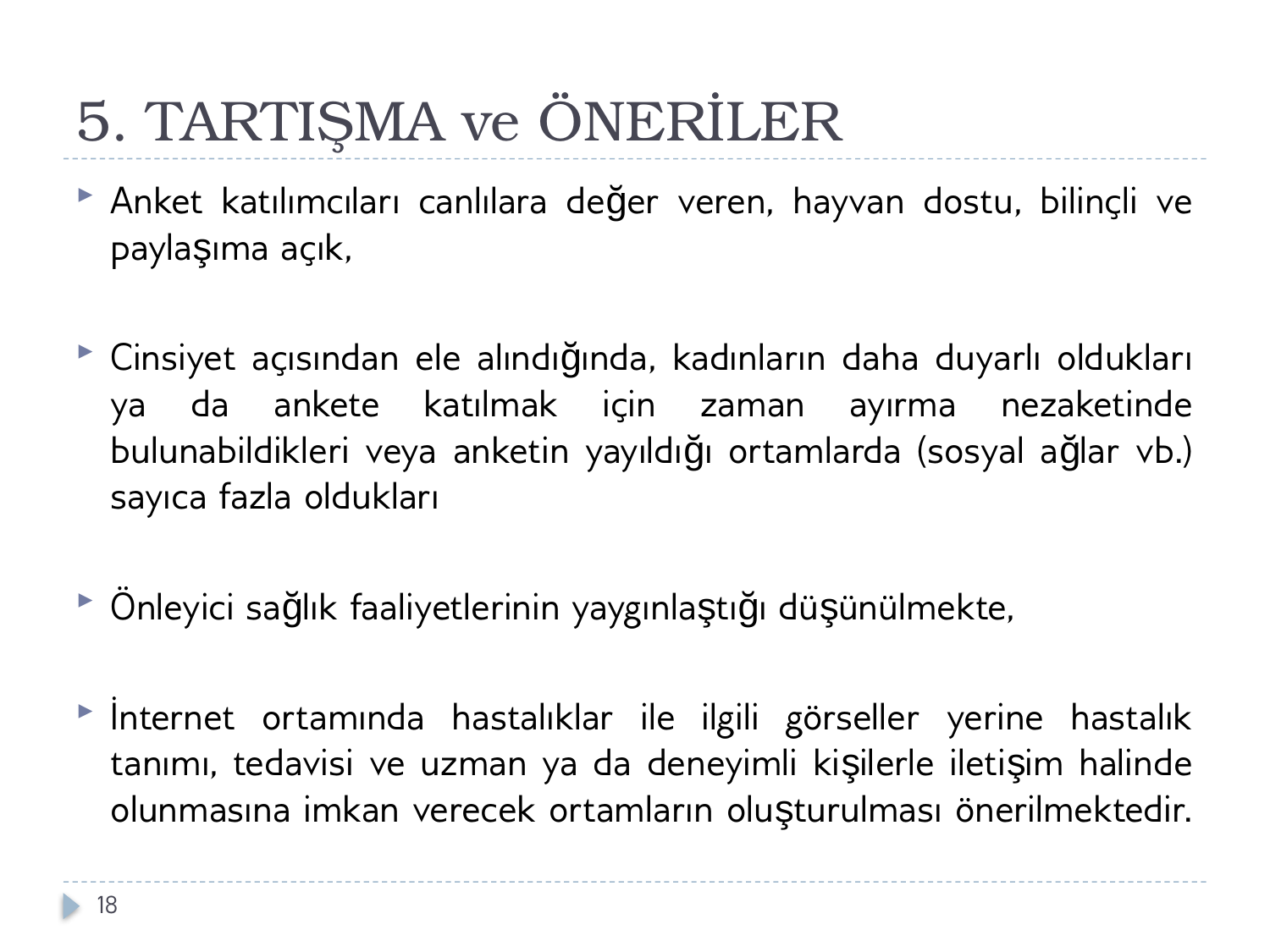

# 5. TARTIŞMA ve ÖNERİLER
Anket katılımcıları canlılara değer veren, hayvan dostu, bilinçli ve paylaşıma açık,

Cinsiyet açısından ele alındığında, kadınların daha duyarlı oldukları ya da ankete katılmak için zaman ayırma nezaketinde bulunabildikleri veya anketin yayıldığı ortamlarda (sosyal ağlar vb.) sayıca fazla oldukları

Önleyici sağlık faaliyetlerinin yaygınlaştığı düşünülmekte,

İnternet ortamında hastalıklar ile ilgili görseller yerine hastalık tanımı, tedavisi ve uzman ya da deneyimli kişilerle iletişim halinde olunmasına imkan verecek ortamların oluşturulması önerilmektedir.

18